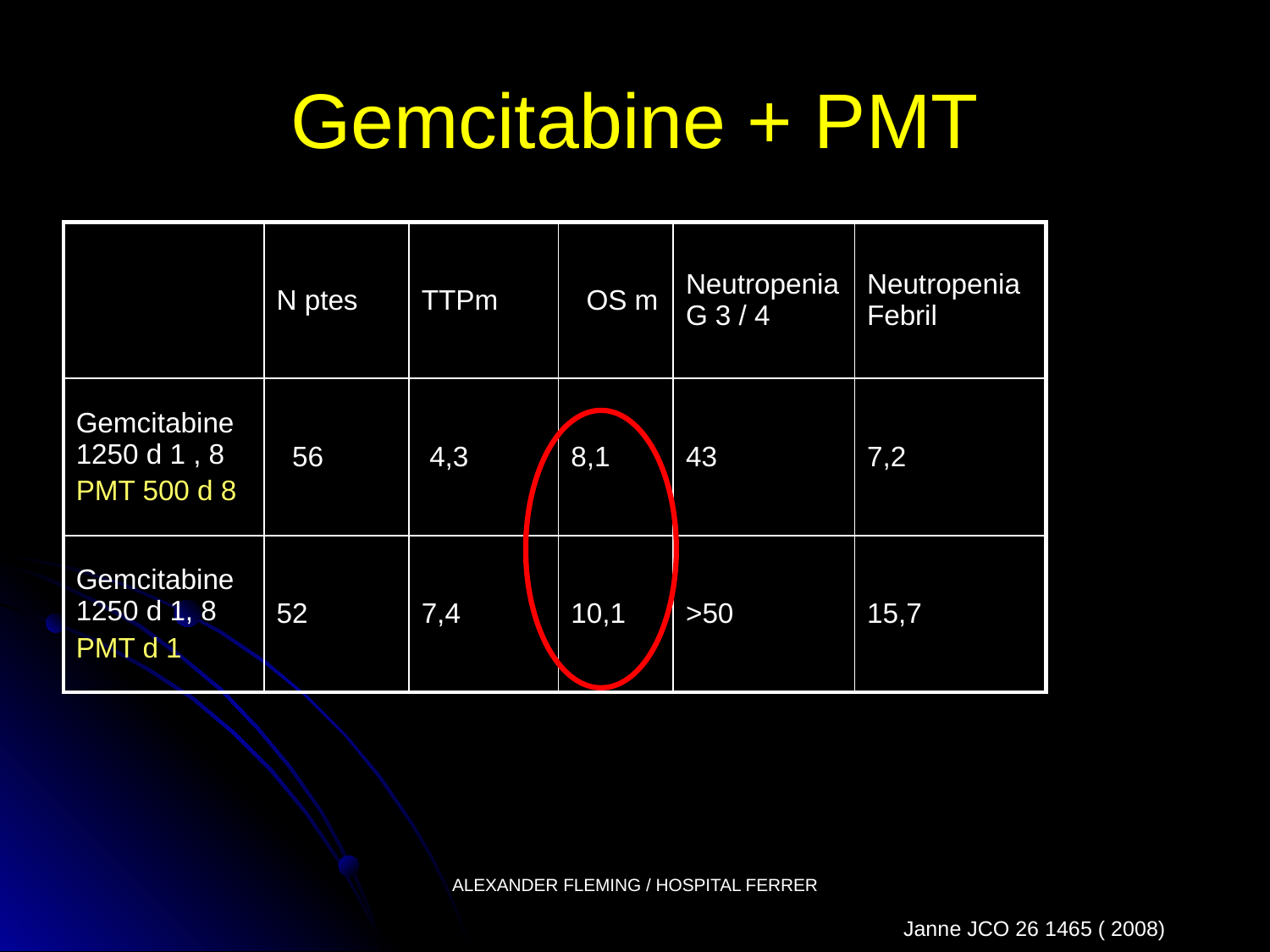

# Gemcitabine + PMT
|  | N ptes | TTPm | OS m | Neutropenia G 3 / 4 | Neutropenia Febril |
| --- | --- | --- | --- | --- | --- |
| Gemcitabine 1250 d 1 , 8 PMT 500 d 8 | 56 | 4,3 | 8,1 | 43 | 7,2 |
| Gemcitabine 1250 d 1, 8 PMT d 1 | 52 | 7,4 | 10,1 | >50 | 15,7 |

ALEXANDER FLEMING / HOSPITAL FERRER
Janne JCO 26 1465 ( 2008)